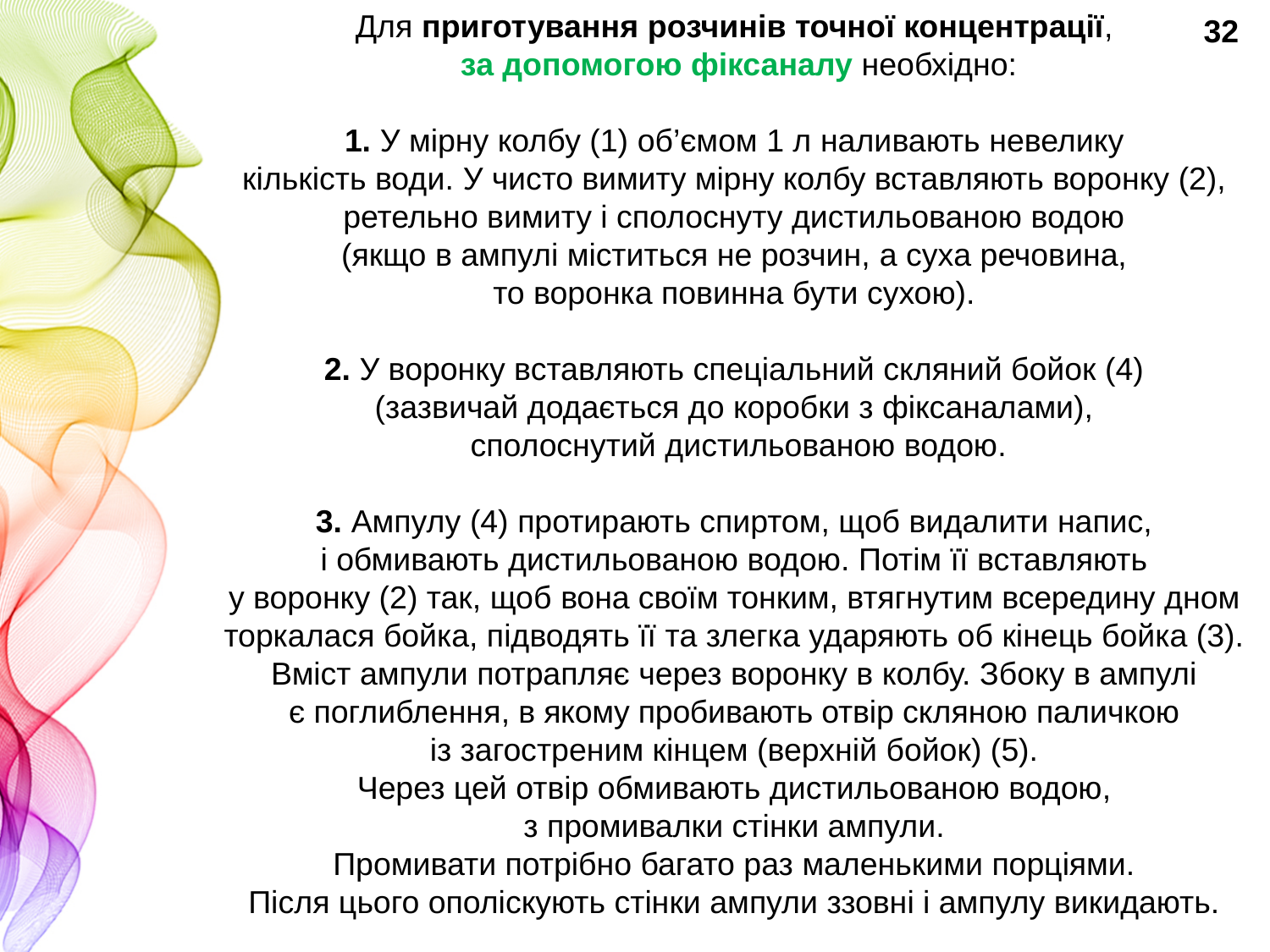

Для приготування розчинів точної концентрації,
за допомогою фіксаналу необхідно:

1. У мірну колбу (1) об’ємом 1 л наливають невелику
кількість води. У чисто вимиту мірну колбу вставляють воронку (2),
ретельно вимиту і сполоснуту дистильованою водою
(якщо в ампулі міститься не розчин, а суха речовина,
то воронка повинна бути сухою).

2. У воронку вставляють спеціальний скляний бойок (4)
(зазвичай додається до коробки з фіксаналами),
сполоснутий дистильованою водою.

3. Ампулу (4) протирають спиртом, щоб видалити напис,
і обмивають дистильованою водою. Потім її вставляють
у воронку (2) так, щоб вона своїм тонким, втягнутим всередину дном
торкалася бойка, підводять її та злегка ударяють об кінець бойка (3).
Вміст ампули потрапляє через воронку в колбу. Збоку в ампулі
є поглиблення, в якому пробивають отвір скляною паличкою
із загостреним кінцем (верхній бойок) (5).
Через цей отвір обмивають дистильованою водою,
з промивалки стінки ампули.
Промивати потрібно багато раз маленькими порціями.
Після цього ополіскують стінки ампули ззовні і ампулу викидають.

32